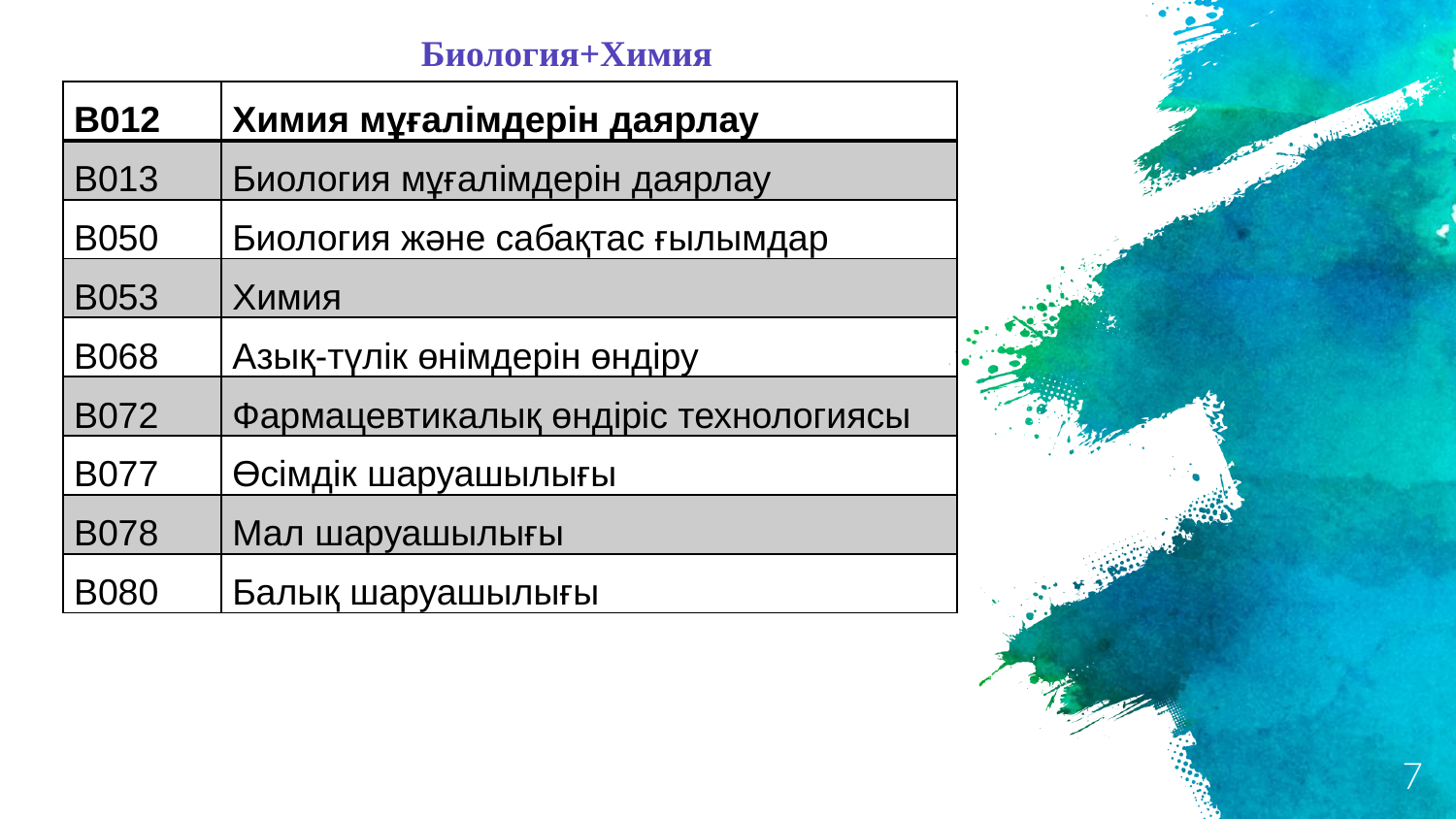

Биология+Химия
| В012 | Химия мұғалімдерін даярлау |
| --- | --- |
| В013 | Биология мұғалімдерін даярлау |
| В050 | Биология және сабақтас ғылымдар |
| В053 | Химия |
| В068 | Азық-түлік өнімдерін өндіру |
| В072 | Фармацевтикалық өндіріс технологиясы |
| В077 | Өсімдік шаруашылығы |
| В078 | Мал шаруашылығы |
| В080 | Балық шаруашылығы |
7